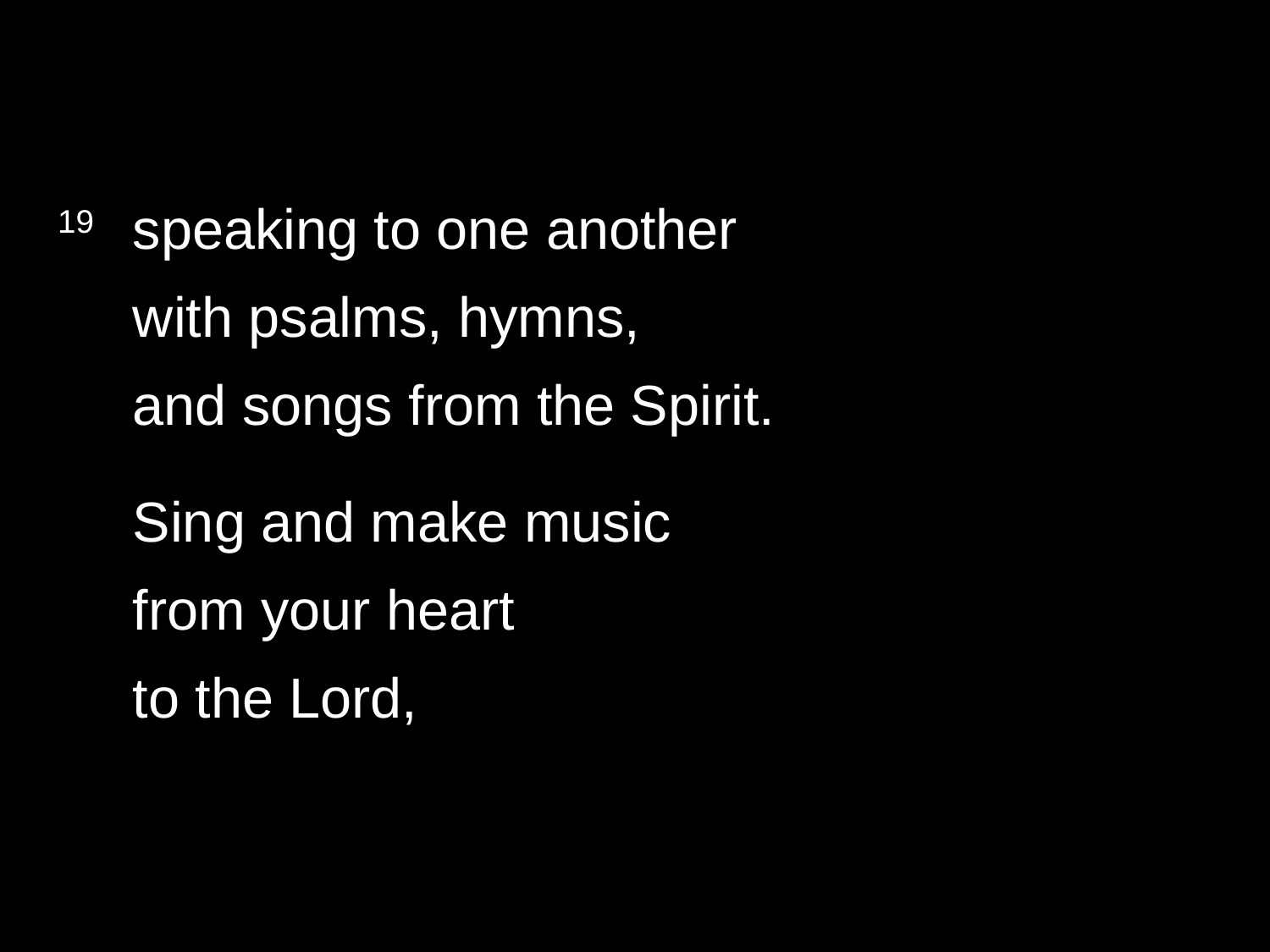

19 	speaking to one another 
with psalms, hymns,
and songs from the Spirit.

	Sing and make music 
from your heart
to the Lord,